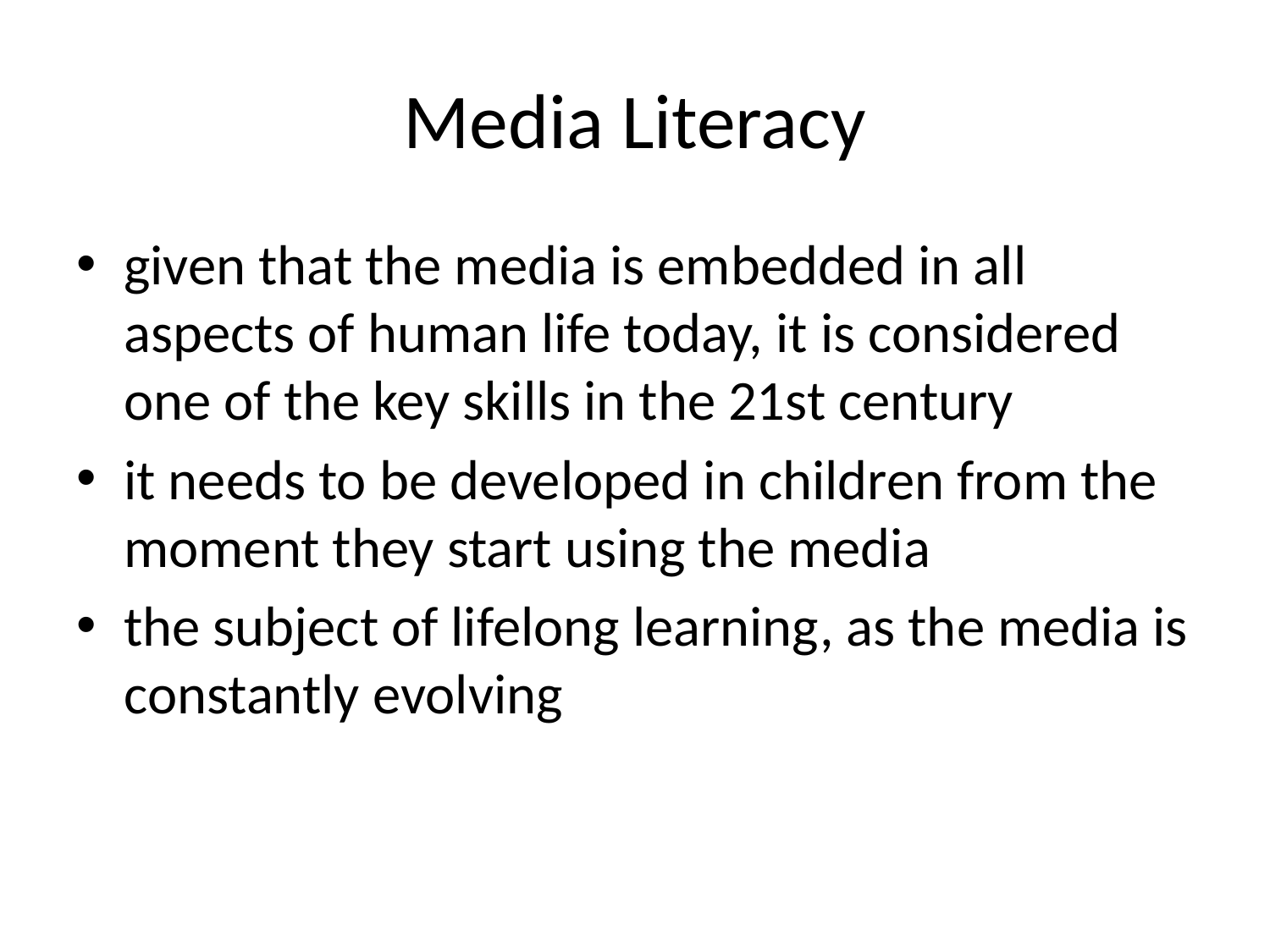

# Media Literacy
given that the media is embedded in all aspects of human life today, it is considered one of the key skills in the 21st century
it needs to be developed in children from the moment they start using the media
the subject of lifelong learning, as the media is constantly evolving